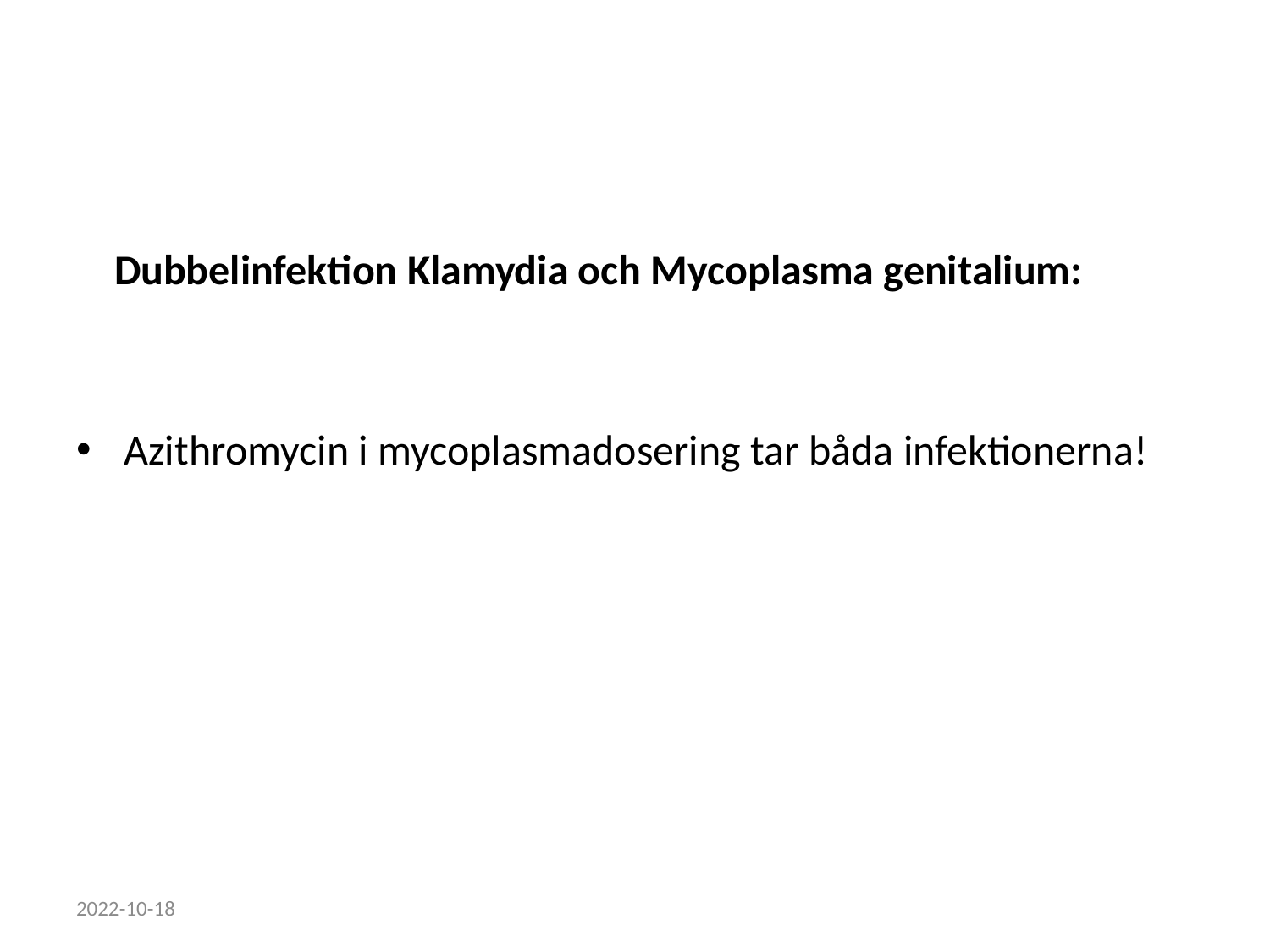

#
   Dubbelinfektion Klamydia och Mycoplasma genitalium:

Azithromycin i mycoplasmadosering tar båda infektionerna!
2022-10-18